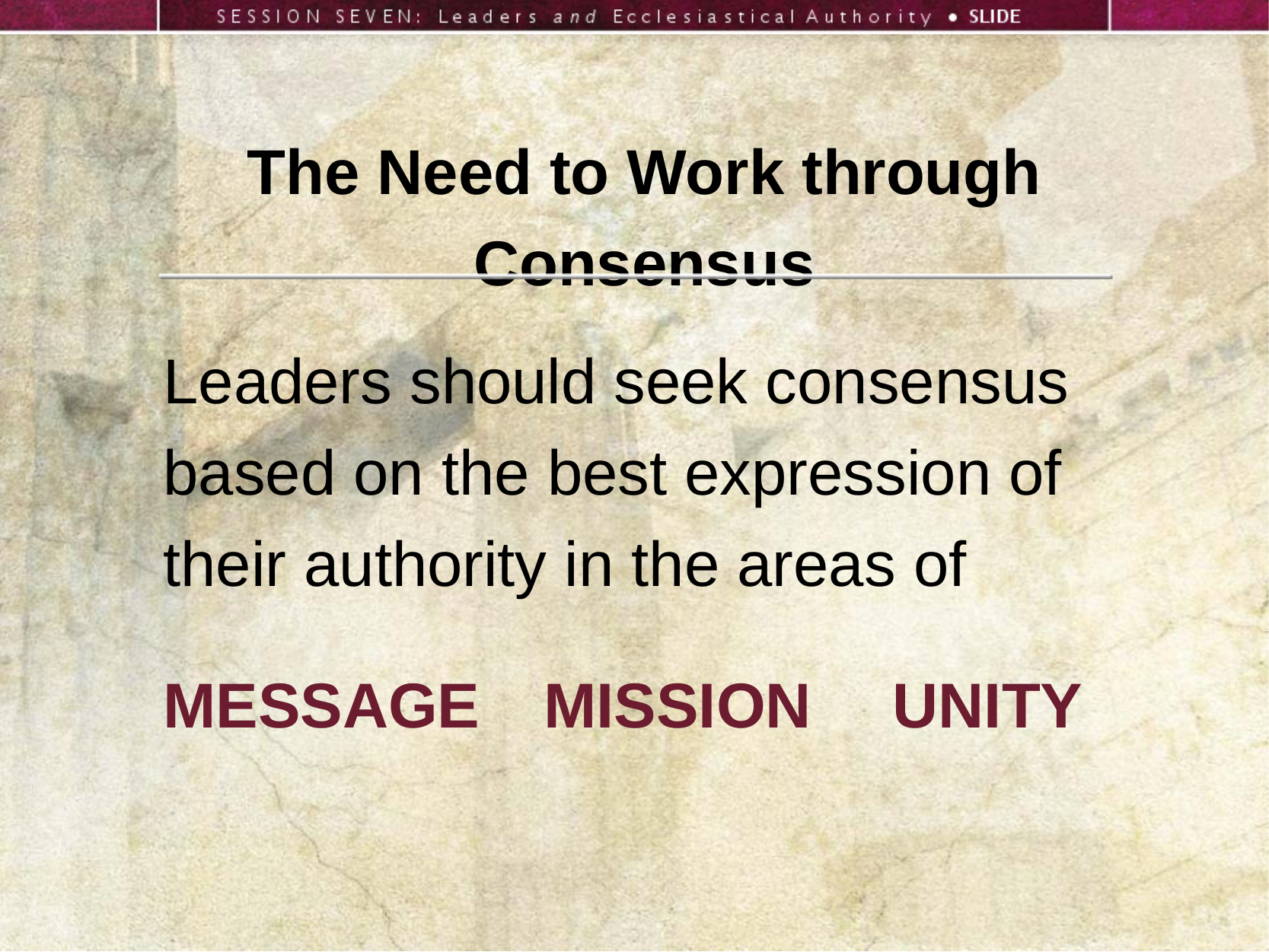

The Need to Work through Consensus

Leaders should seek consensus based on the best expression of their authority in the areas of

MESSAGE
MISSION
UNITY